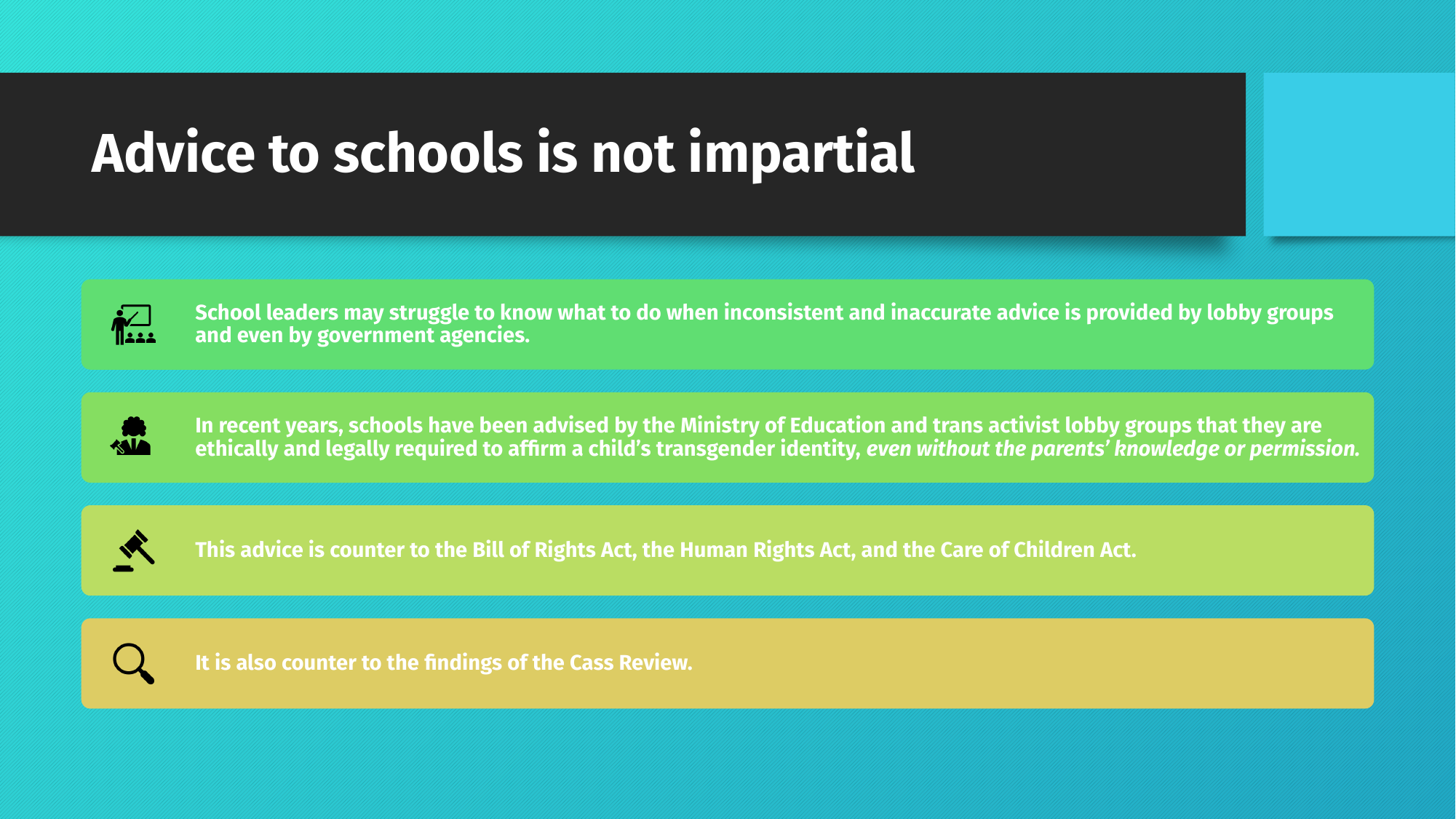

# Advice to schools is not impartial
School leaders may struggle to know what to do when inconsistent and inaccurate advice is provided by lobby groups and even by government agencies.
In recent years, schools have been advised by the Ministry of Education and trans activist lobby groups that they are ethically and legally required to affirm a child’s transgender identity, even without the parents’ knowledge or permission.
This advice is counter to the Bill of Rights Act, the Human Rights Act, and the Care of Children Act.
It is also counter to the findings of the Cass Review.